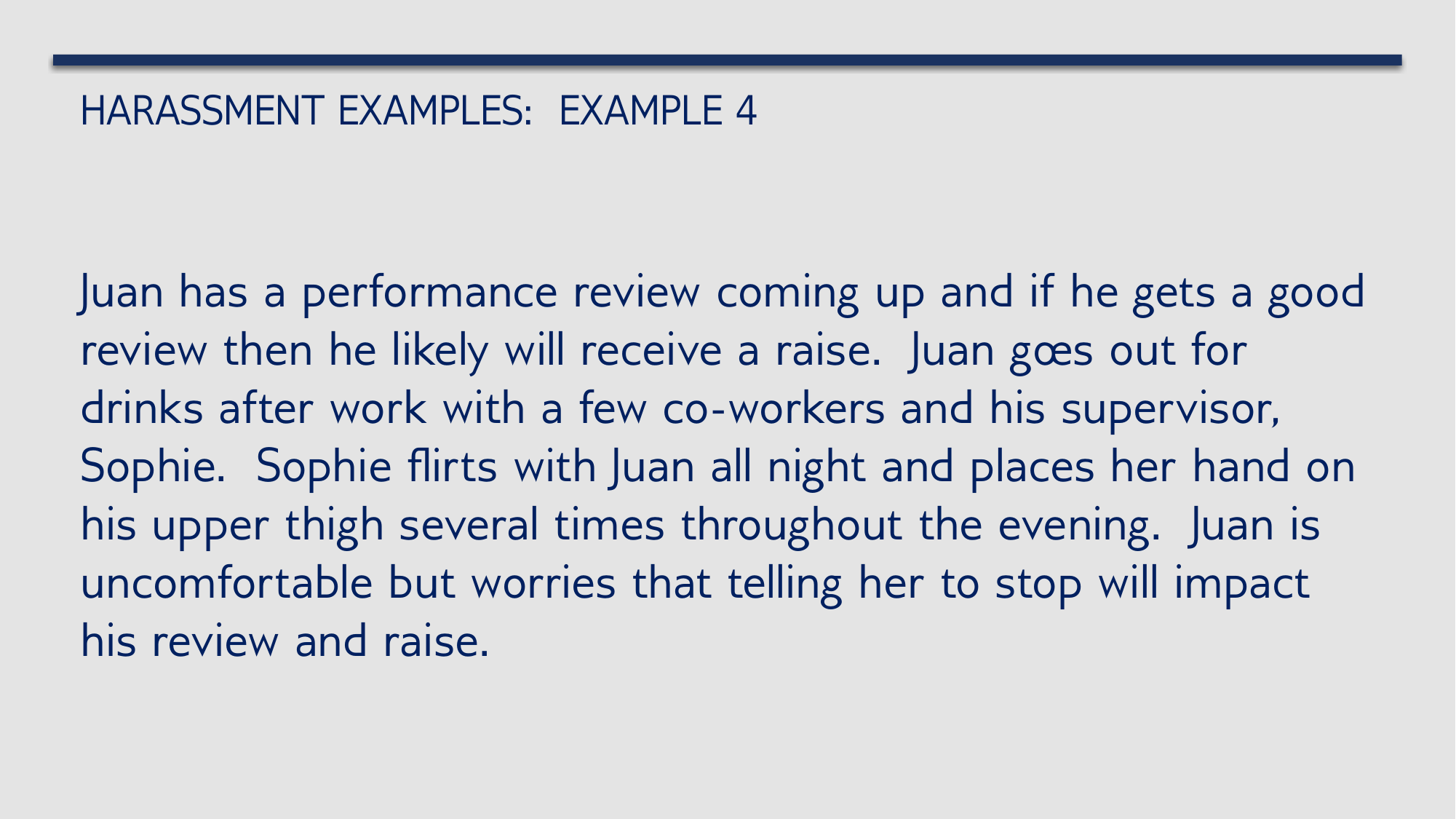

# harassment examples:  Example 4
Juan has a performance review coming up and if he gets a good review then he likely will receive a raise.  Juan goes out for drinks after work with a few co-workers and his supervisor, Sophie.  Sophie flirts with Juan all night and places her hand on his upper thigh several times throughout the evening.  Juan is uncomfortable but worries that telling her to stop will impact his review and raise.